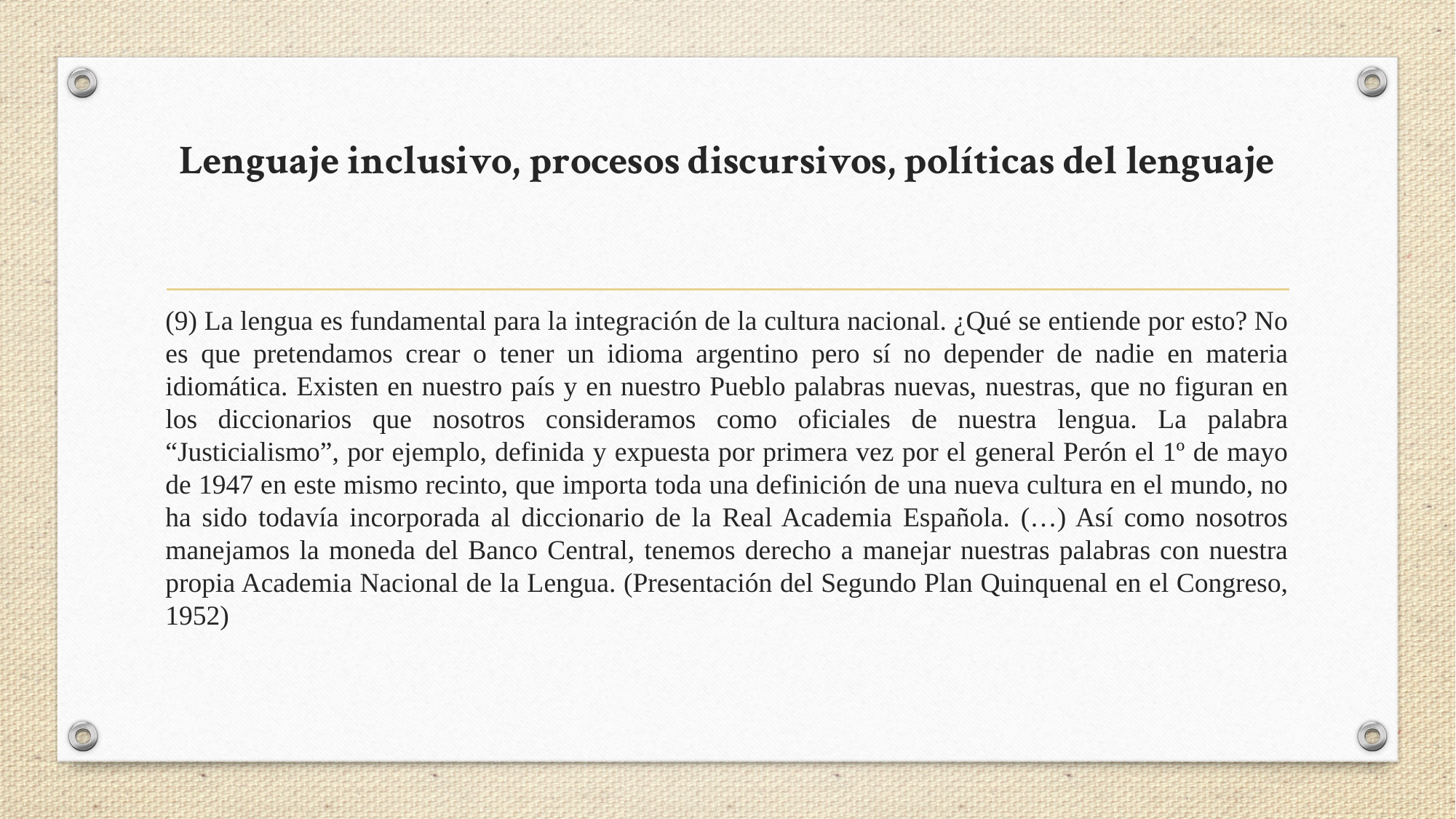

# Lenguaje inclusivo, procesos discursivos, políticas del lenguaje
(9) La lengua es fundamental para la integración de la cultura nacional. ¿Qué se entiende por esto? No es que pretendamos crear o tener un idioma argentino pero sí no depender de nadie en materia idiomática. Existen en nuestro país y en nuestro Pueblo palabras nuevas, nuestras, que no figuran en los diccionarios que nosotros consideramos como oficiales de nuestra lengua. La palabra “Justicialismo”, por ejemplo, definida y expuesta por primera vez por el general Perón el 1º de mayo de 1947 en este mismo recinto, que importa toda una definición de una nueva cultura en el mundo, no ha sido todavía incorporada al diccionario de la Real Academia Española. (…) Así como nosotros manejamos la moneda del Banco Central, tenemos derecho a manejar nuestras palabras con nuestra propia Academia Nacional de la Lengua. (Presentación del Segundo Plan Quinquenal en el Congreso, 1952)